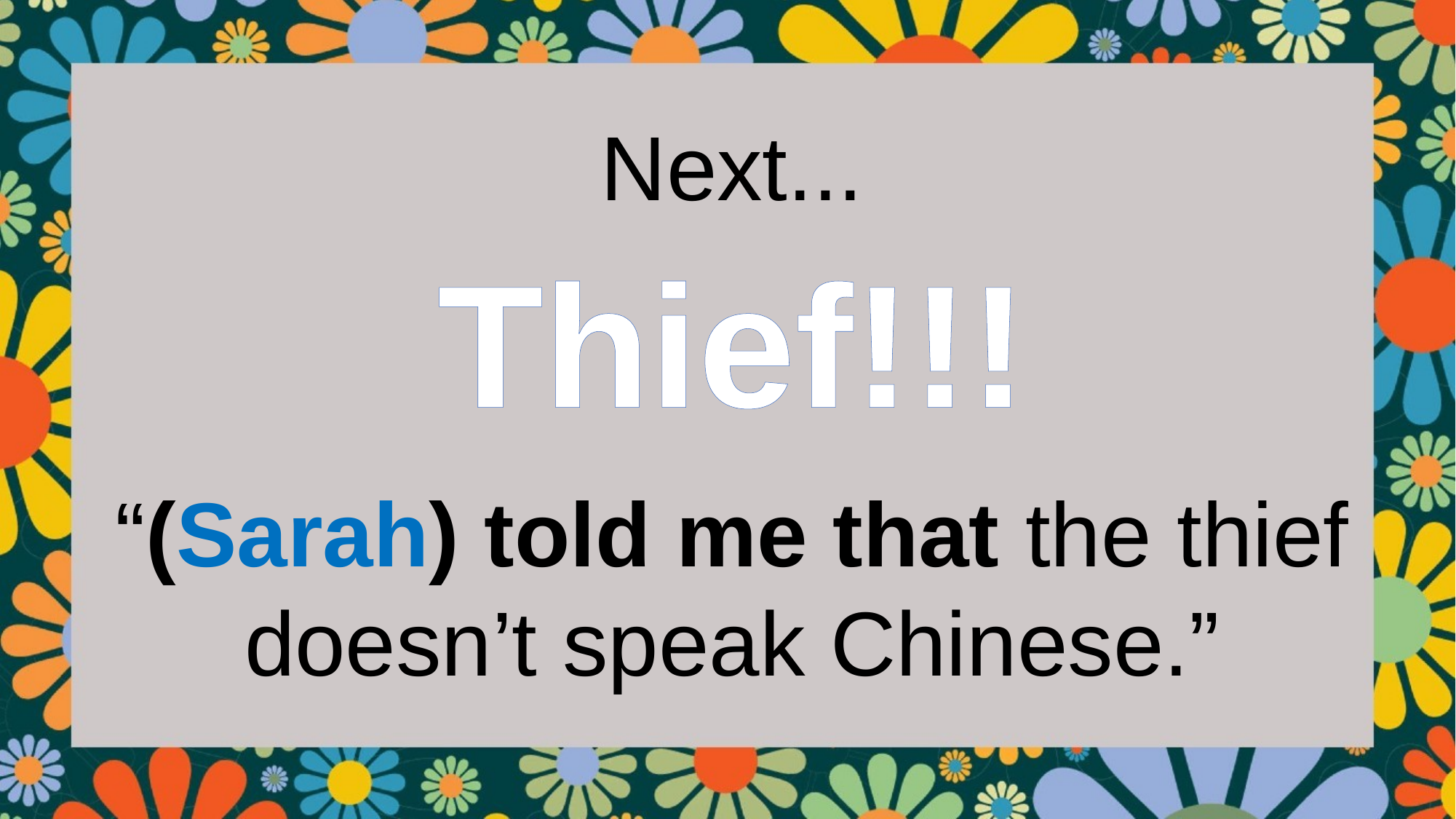

Next...
Thief!!!
“(Sarah) told me that the thief doesn’t speak Chinese.”